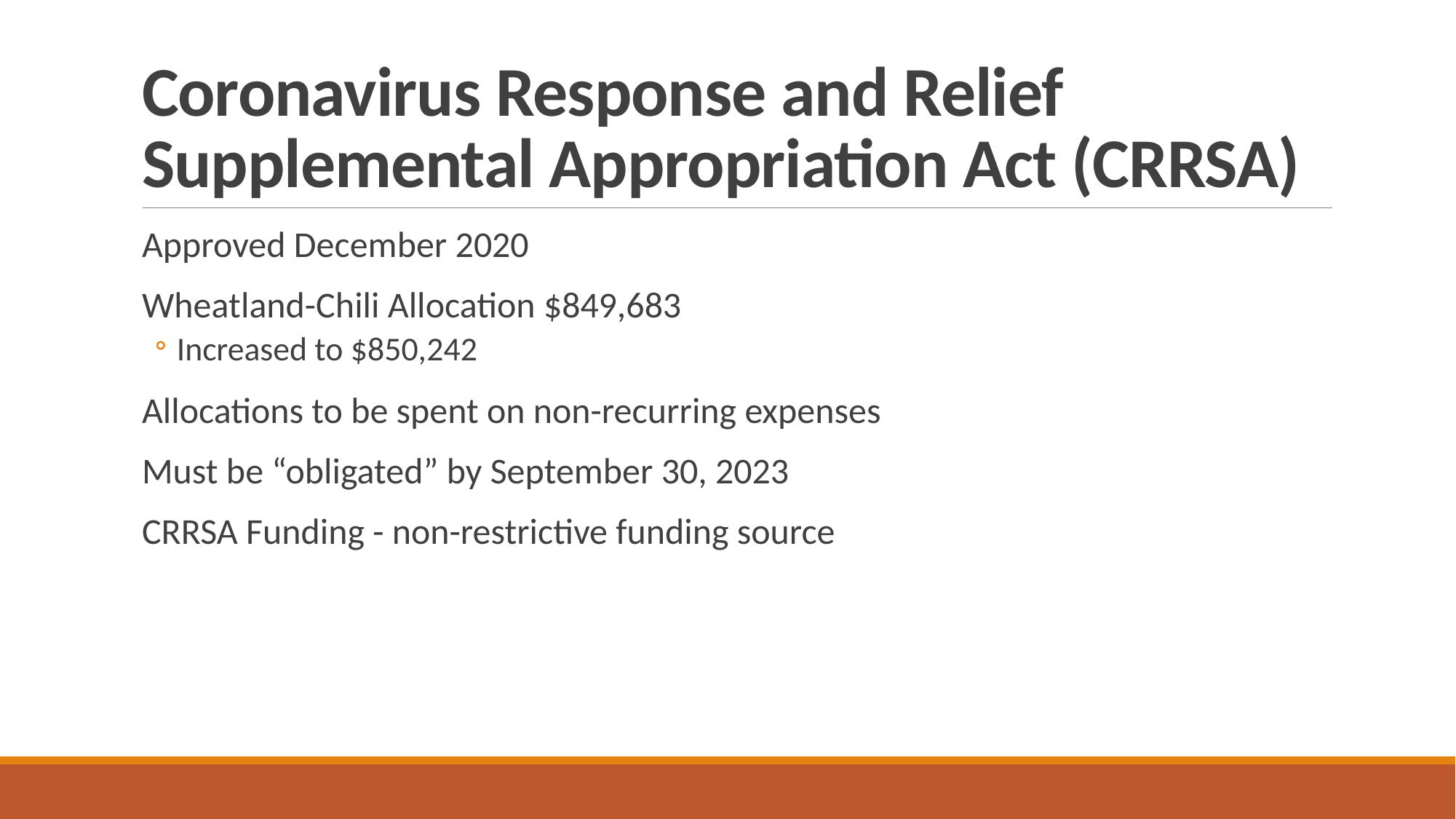

# Coronavirus Response and Relief Supplemental Appropriation Act (CRRSA)
Approved December 2020
Wheatland-Chili Allocation $849,683
Increased to $850,242
Allocations to be spent on non-recurring expenses
Must be “obligated” by September 30, 2023
CRRSA Funding - non-restrictive funding source